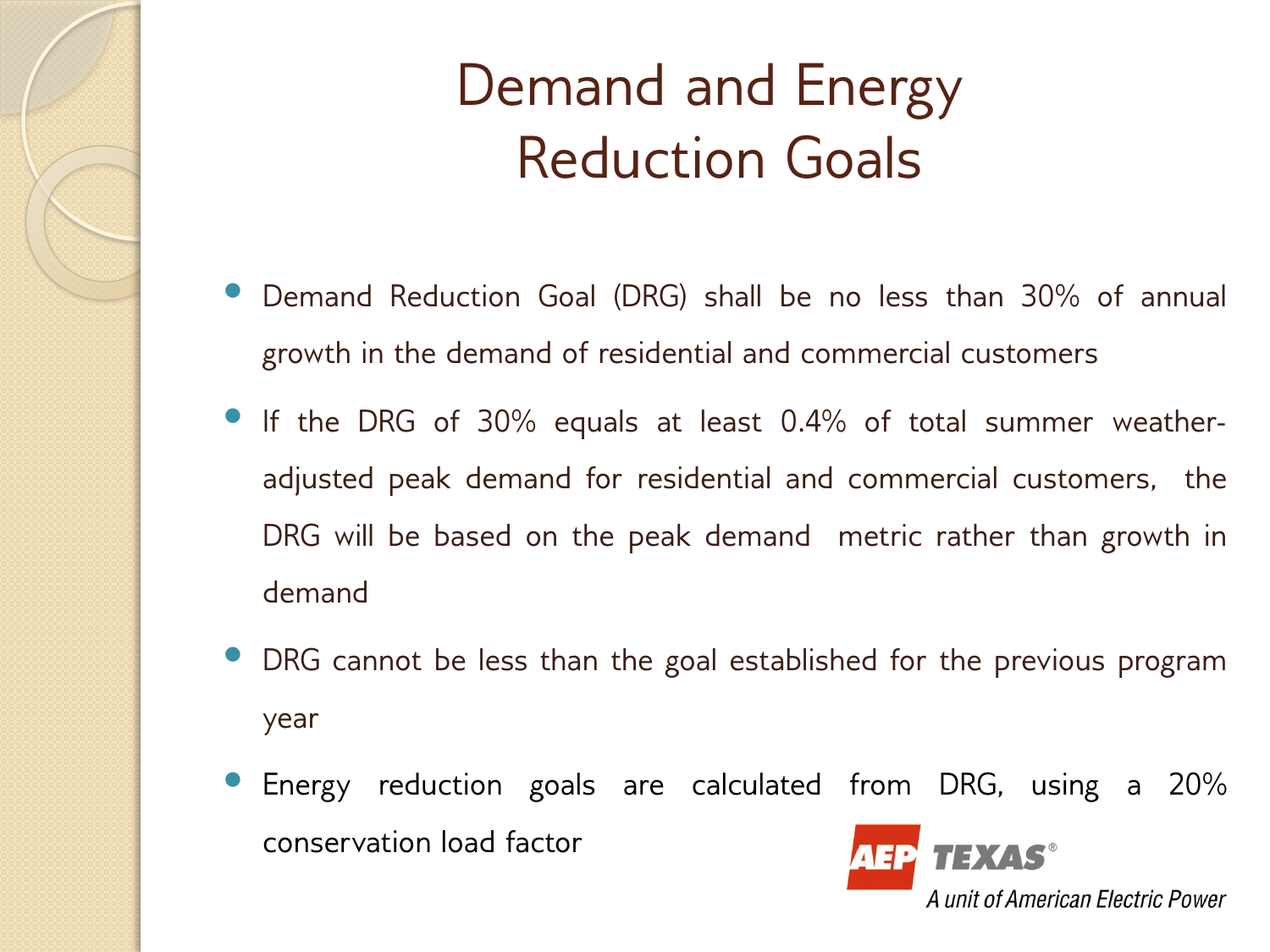

# Demand and Energy Reduction Goals

Demand Reduction Goal (DRG) shall be no less than 30% of annual growth in the demand of residential and commercial customers
If the DRG of 30% equals at least 0.4% of total summer weather-adjusted peak demand for residential and commercial customers,  the DRG will be based on the peak demand  metric rather than growth in demand
DRG cannot be less than the goal established for the previous program year
Energy reduction goals are calculated from DRG, using a 20% conservation load factor